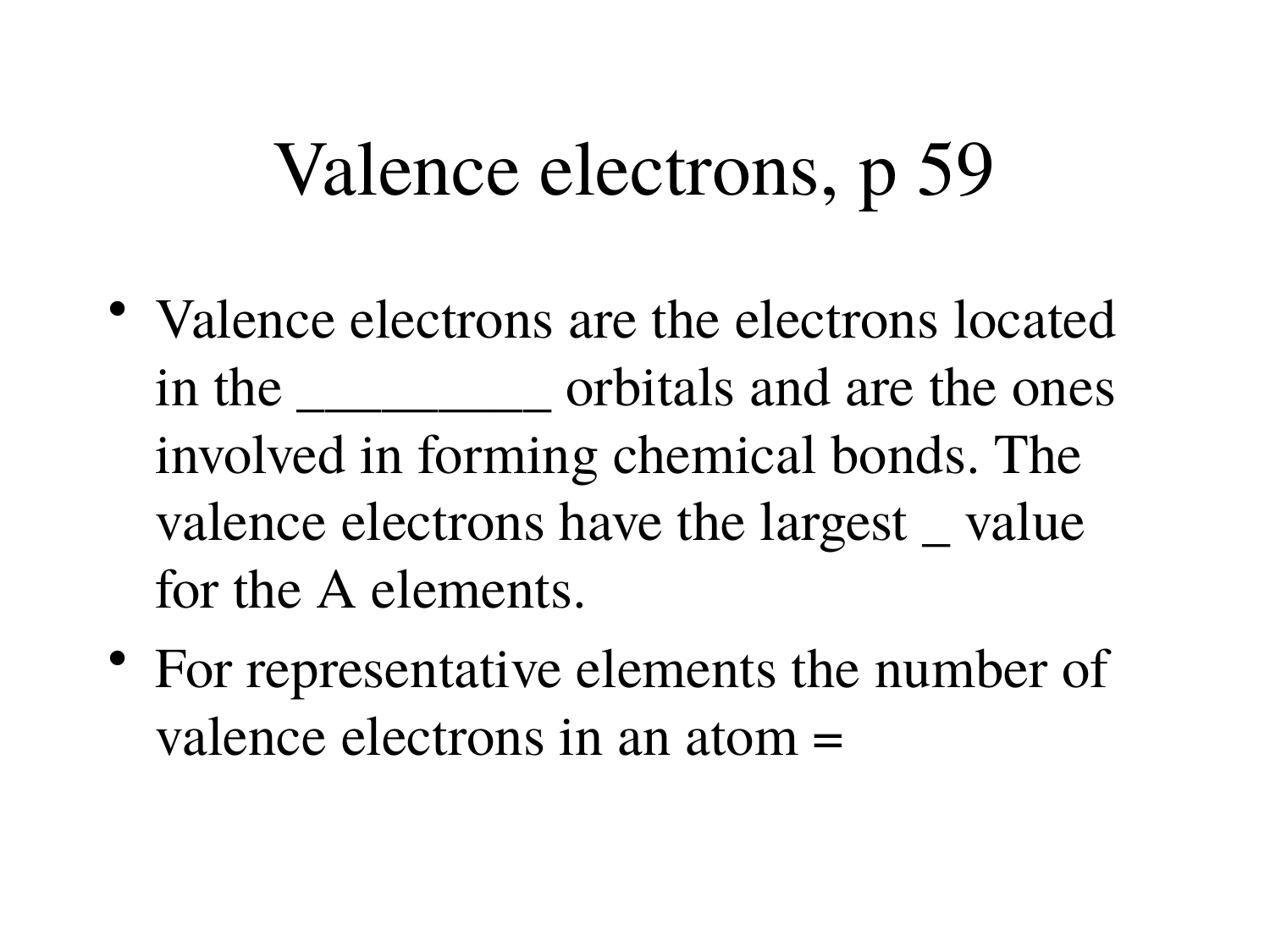

# Valence electrons, p 59
Valence electrons are the electrons located in the _________ orbitals and are the ones involved in forming chemical bonds. The valence electrons have the largest _ value for the A elements.
For representative elements the number of valence electrons in an atom =